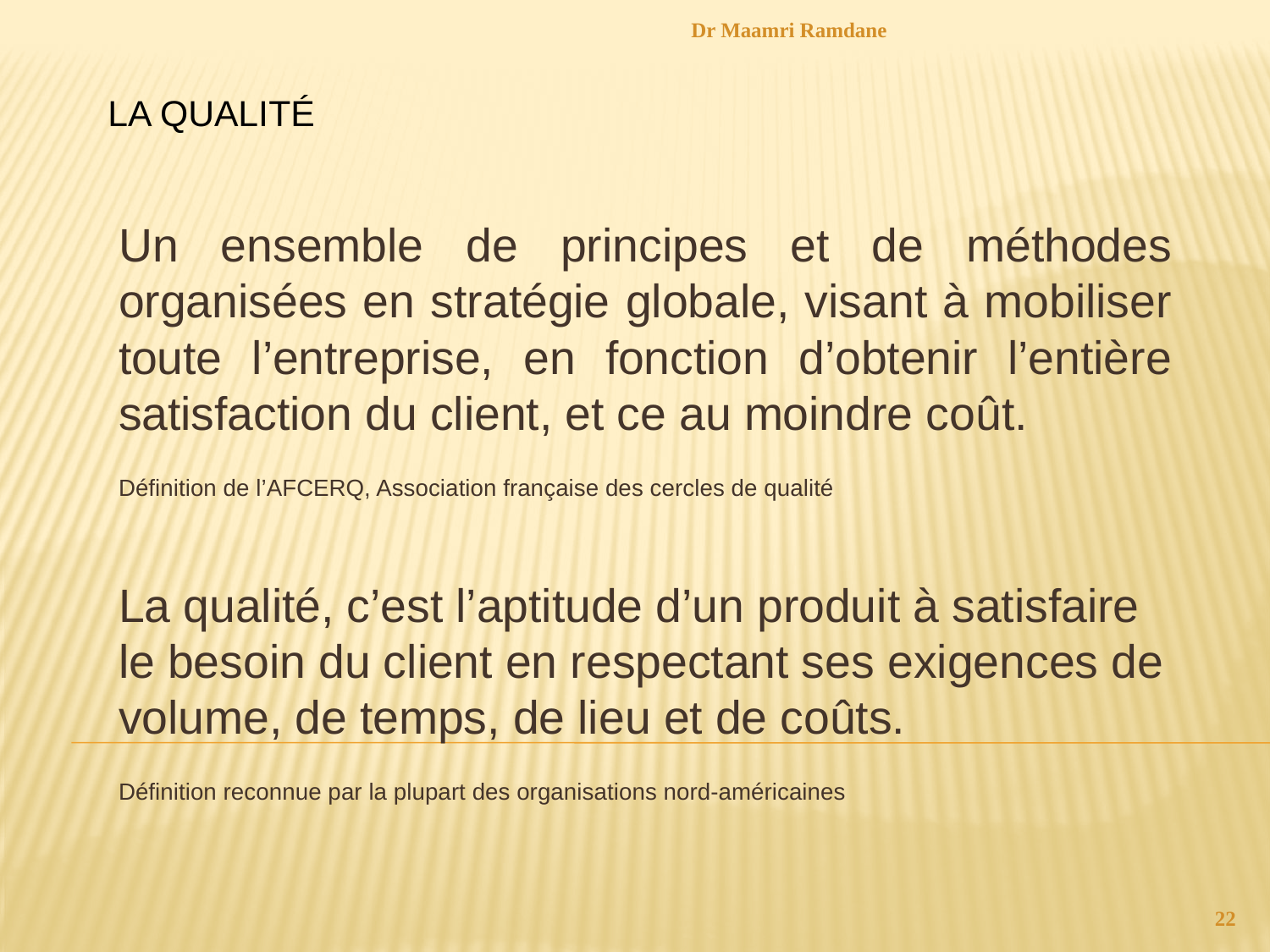

Dr Maamri Ramdane
# La qualité
Un ensemble de principes et de méthodes organisées en stratégie globale, visant à mobiliser toute l’entreprise, en fonction d’obtenir l’entière satisfaction du client, et ce au moindre coût.

Définition de l’AFCERQ, Association française des cercles de qualité

La qualité, c’est l’aptitude d’un produit à satisfaire le besoin du client en respectant ses exigences de volume, de temps, de lieu et de coûts.

Définition reconnue par la plupart des organisations nord-américaines

22